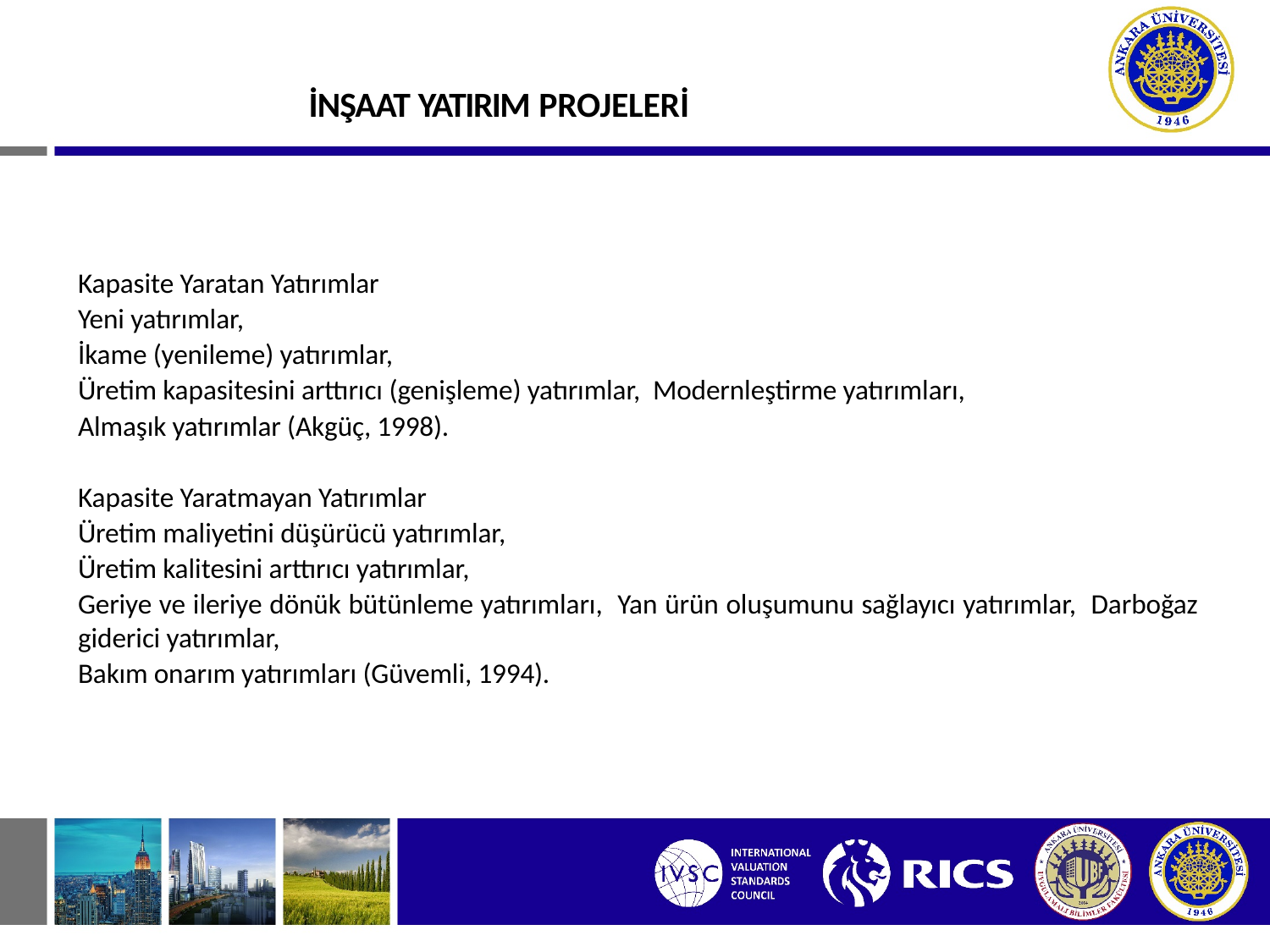

# İNŞAAT YATIRIM PROJELERİ
Kapasite Yaratan Yatırımlar
Yeni yatırımlar,
İkame (yenileme) yatırımlar,
Üretim kapasitesini arttırıcı (genişleme) yatırımlar,  Modernleştirme yatırımları,
Almaşık yatırımlar (Akgüç, 1998).

Kapasite Yaratmayan Yatırımlar
Üretim maliyetini düşürücü yatırımlar,
Üretim kalitesini arttırıcı yatırımlar,
Geriye ve ileriye dönük bütünleme yatırımları,  Yan ürün oluşumunu sağlayıcı yatırımlar,  Darboğaz giderici yatırımlar,
Bakım onarım yatırımları (Güvemli, 1994).